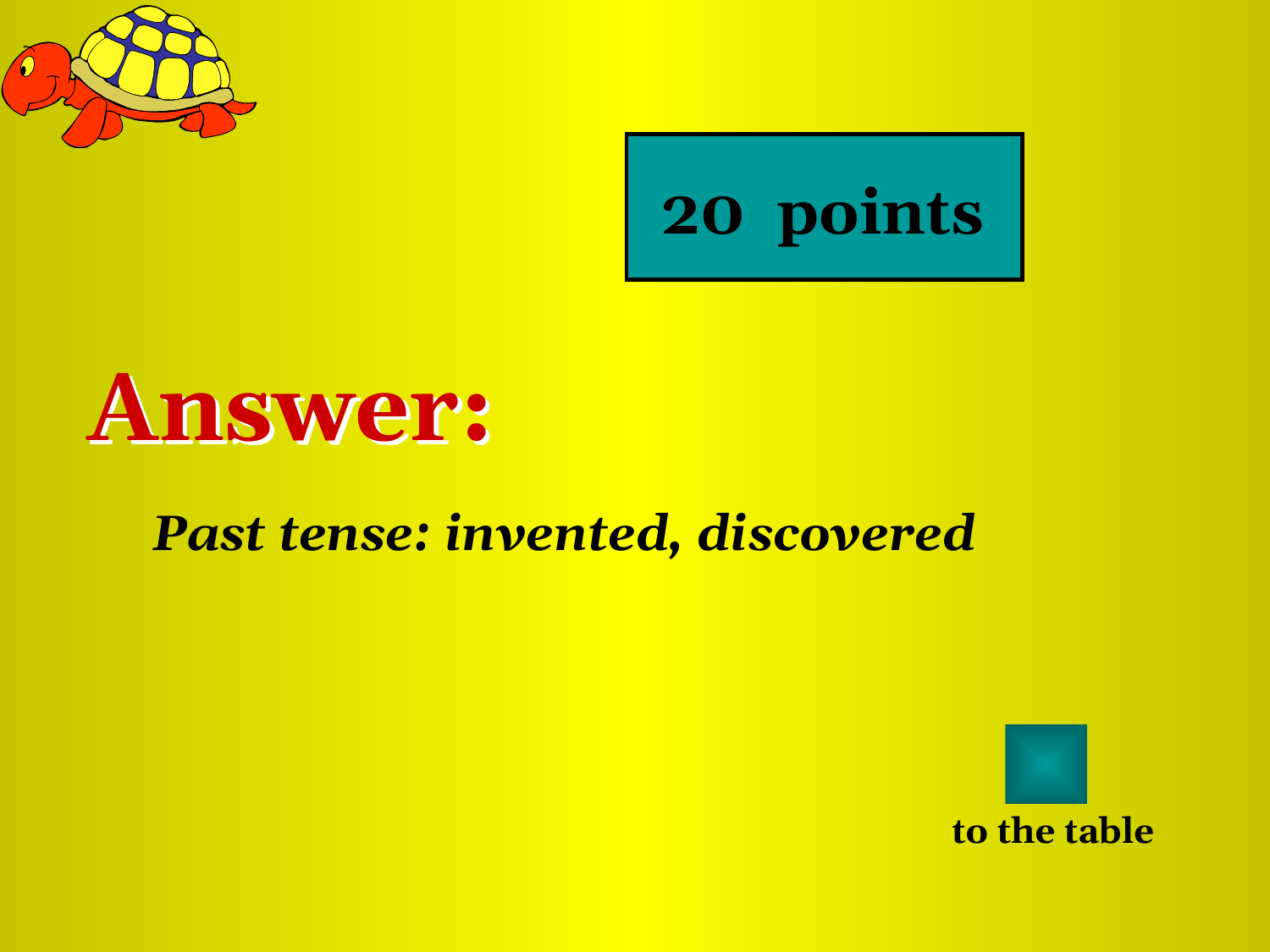

20  points
# Answer:
Past tense: invented, discovered

to the table